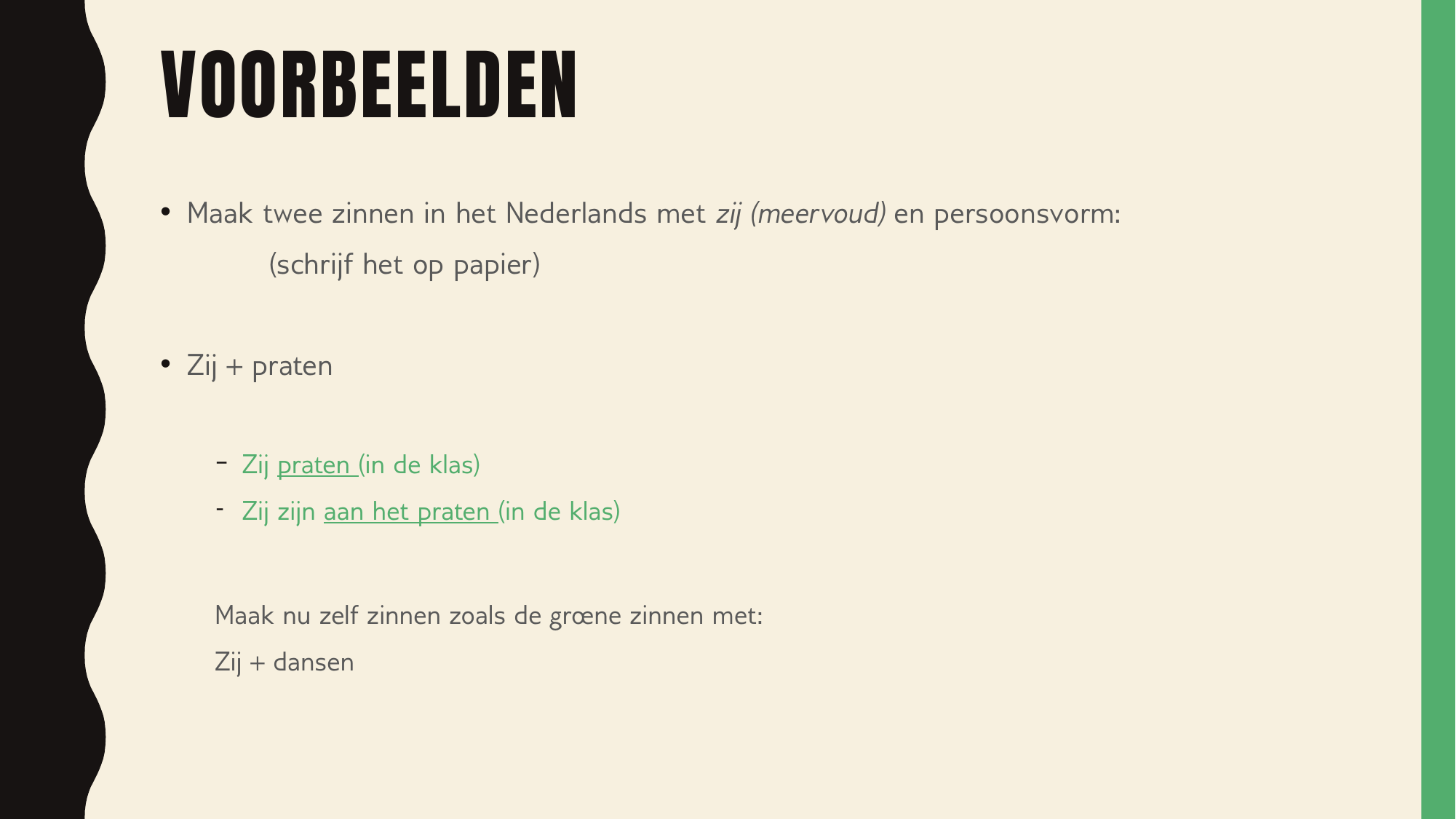

# Voorbeelden
Maak twee zinnen in het Nederlands met zij (meervoud) en persoonsvorm:
	(schrijf het op papier)

Zij + praten

Zij praten (in de klas)
Zij zijn aan het praten (in de klas)

Maak nu zelf zinnen zoals de groene zinnen met:
Zij + dansen